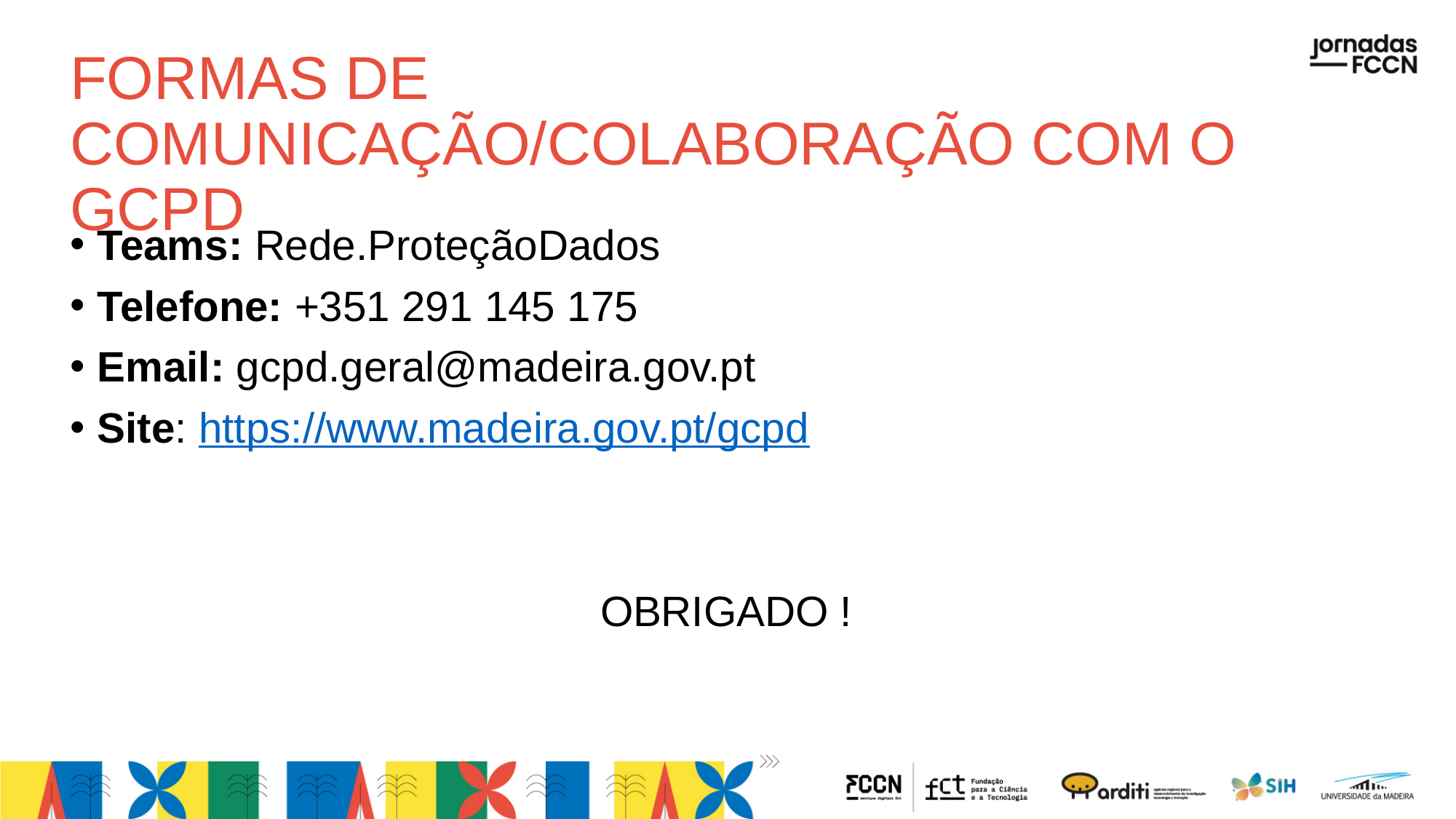

# Formas de comunicação/colaboração com o GCPD
Teams: Rede.ProteçãoDados
Telefone: +351 291 145 175
Email: gcpd.geral@madeira.gov.pt
Site: https://www.madeira.gov.pt/gcpd

Obrigado !